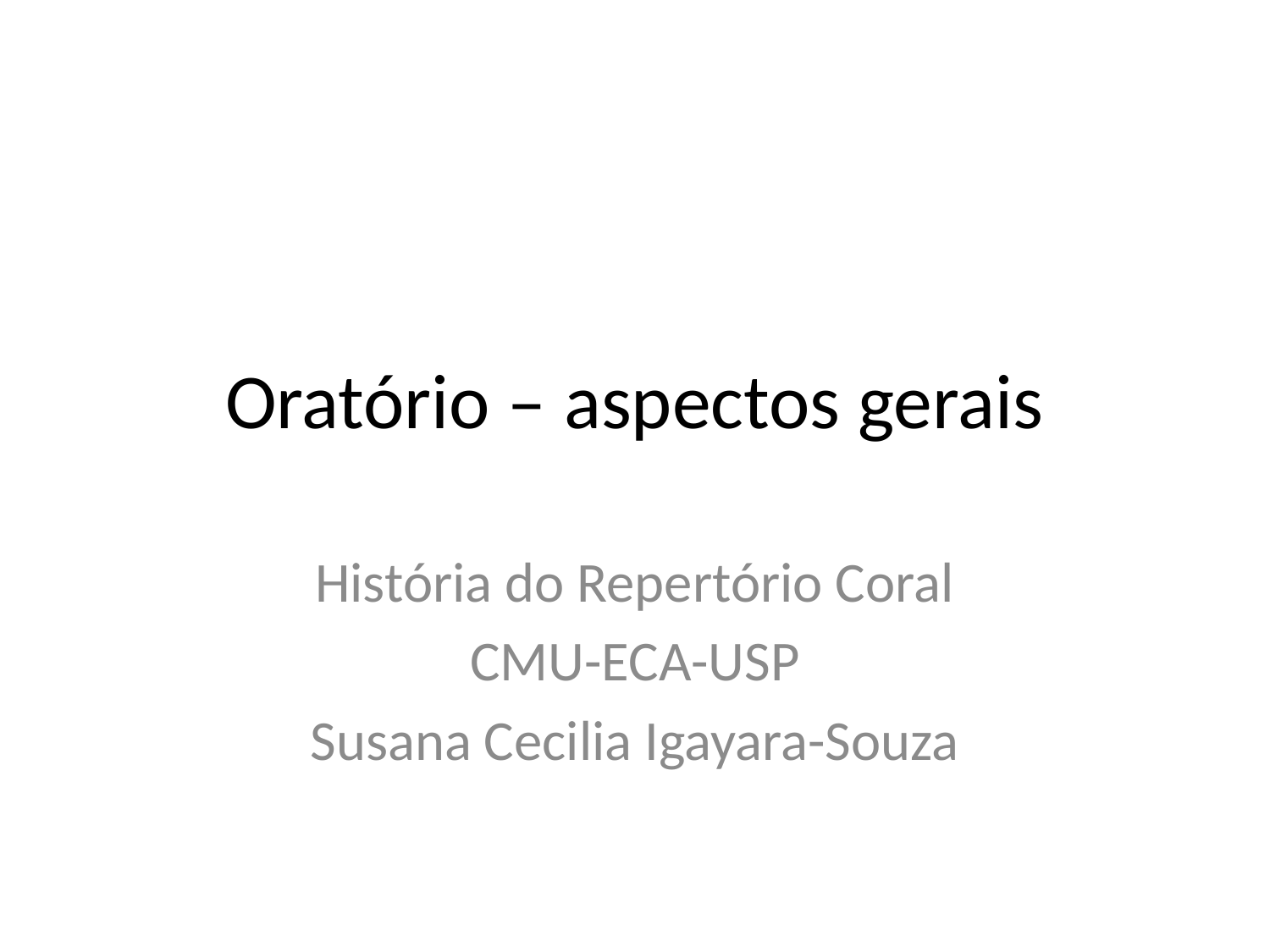

# Oratório – aspectos gerais
História do Repertório Coral
CMU-ECA-USP
Susana Cecilia Igayara-Souza